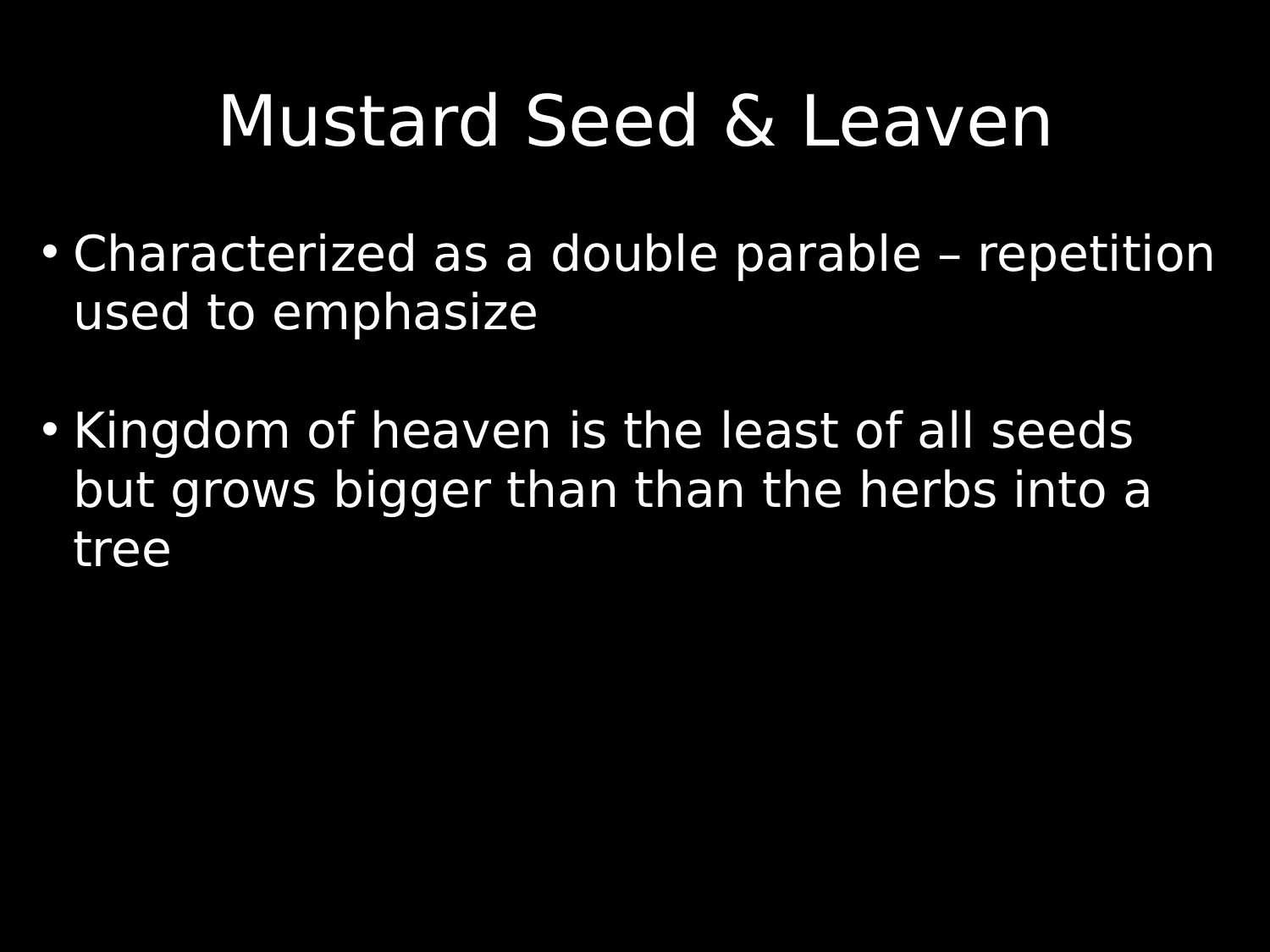

# Mustard Seed & Leaven
Characterized as a double parable – repetition used to emphasize

Kingdom of heaven is the least of all seeds but grows bigger than than the herbs into a tree